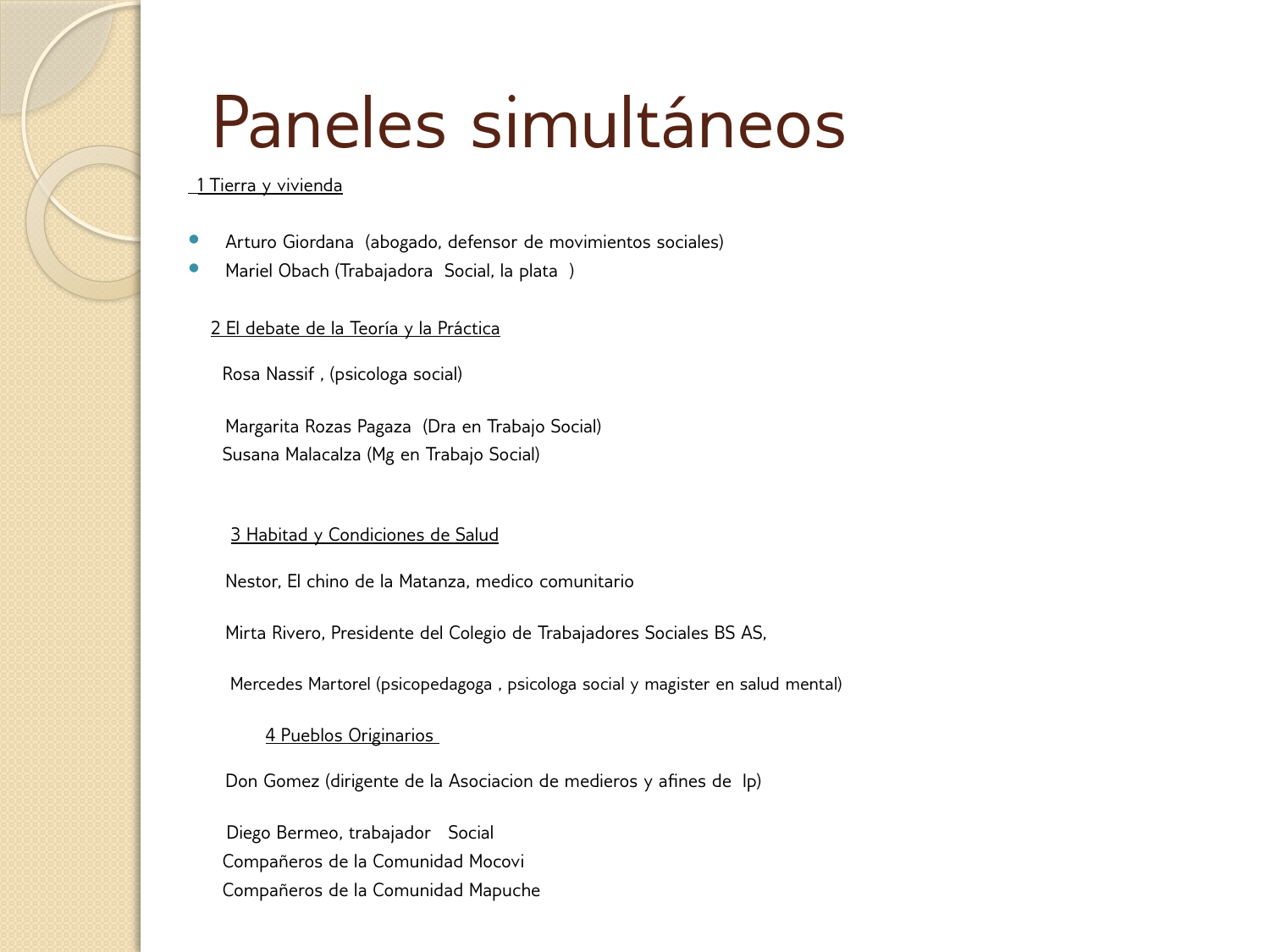

# Paneles simultáneos
  1 Tierra y vivienda

Arturo Giordana  (abogado, defensor de movimientos sociales)
Mariel Obach (Trabajadora  Social, la plata  )

    2 El debate de la Teoría y la Práctica
 
      Rosa Nassif , (psicologa social)
Margarita Rozas Pagaza  (Dra en Trabajo Social)
      Susana Malacalza (Mg en Trabajo Social)

 3 Habitad y Condiciones de Salud
 
Nestor, El chino de la Matanza, medico comunitario
Mirta Rivero, Presidente del Colegio de Trabajadores Sociales BS AS,
 Mercedes Martorel (psicopedagoga , psicologa social y magister en salud mental)
       4 Pueblos Originarios
 
Don Gomez (dirigente de la Asociacion de medieros y afines de  lp)
      Diego Bermeo, trabajador   Social
      Compañeros de la Comunidad Mocovi
      Compañeros de la Comunidad Mapuche